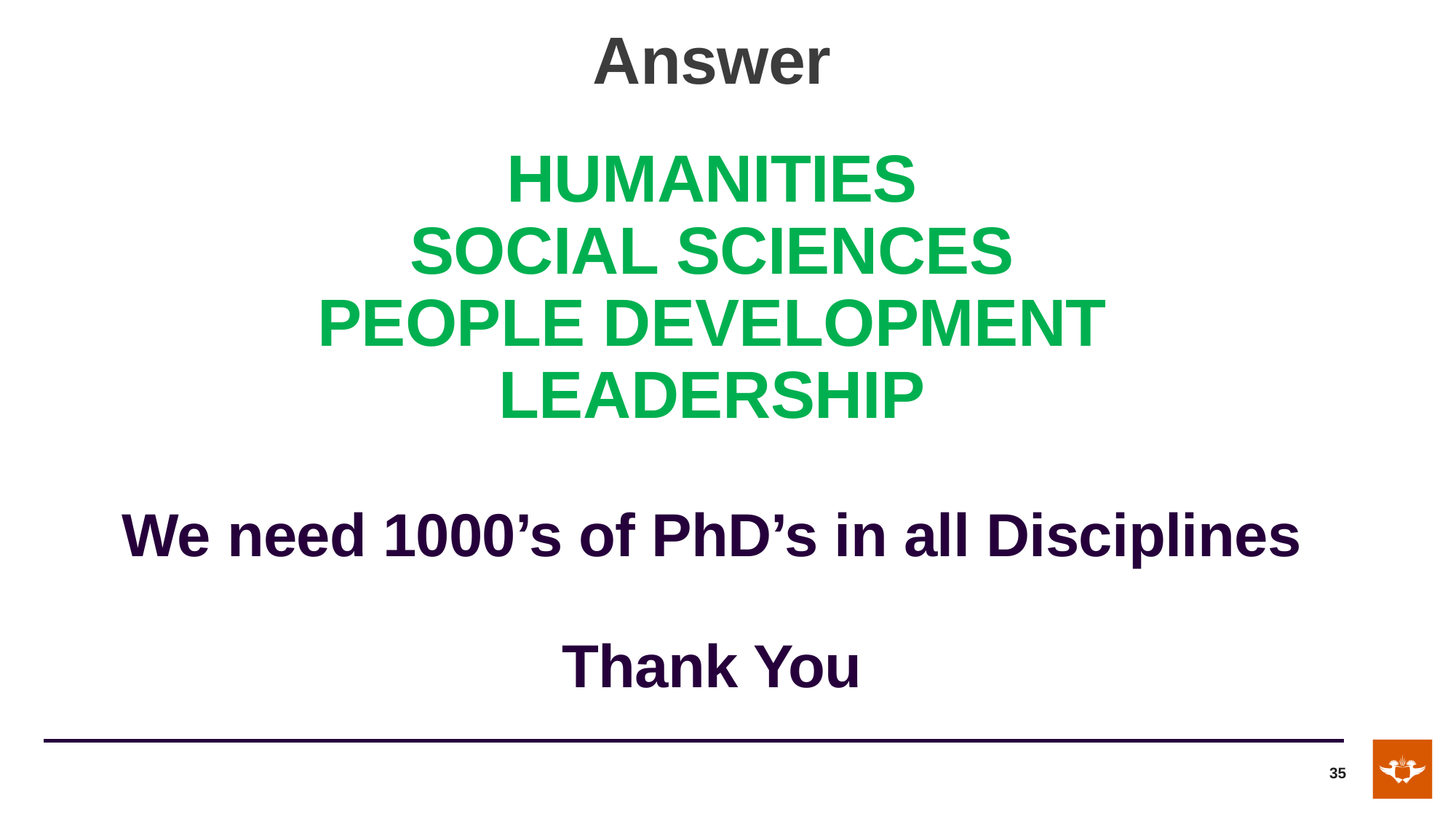

# Answer HUMANITIES SOCIAL SCIENCES PEOPLE DEVELOPMENT LEADERSHIP We need 1000’s of PhD’s in all Disciplines Thank You